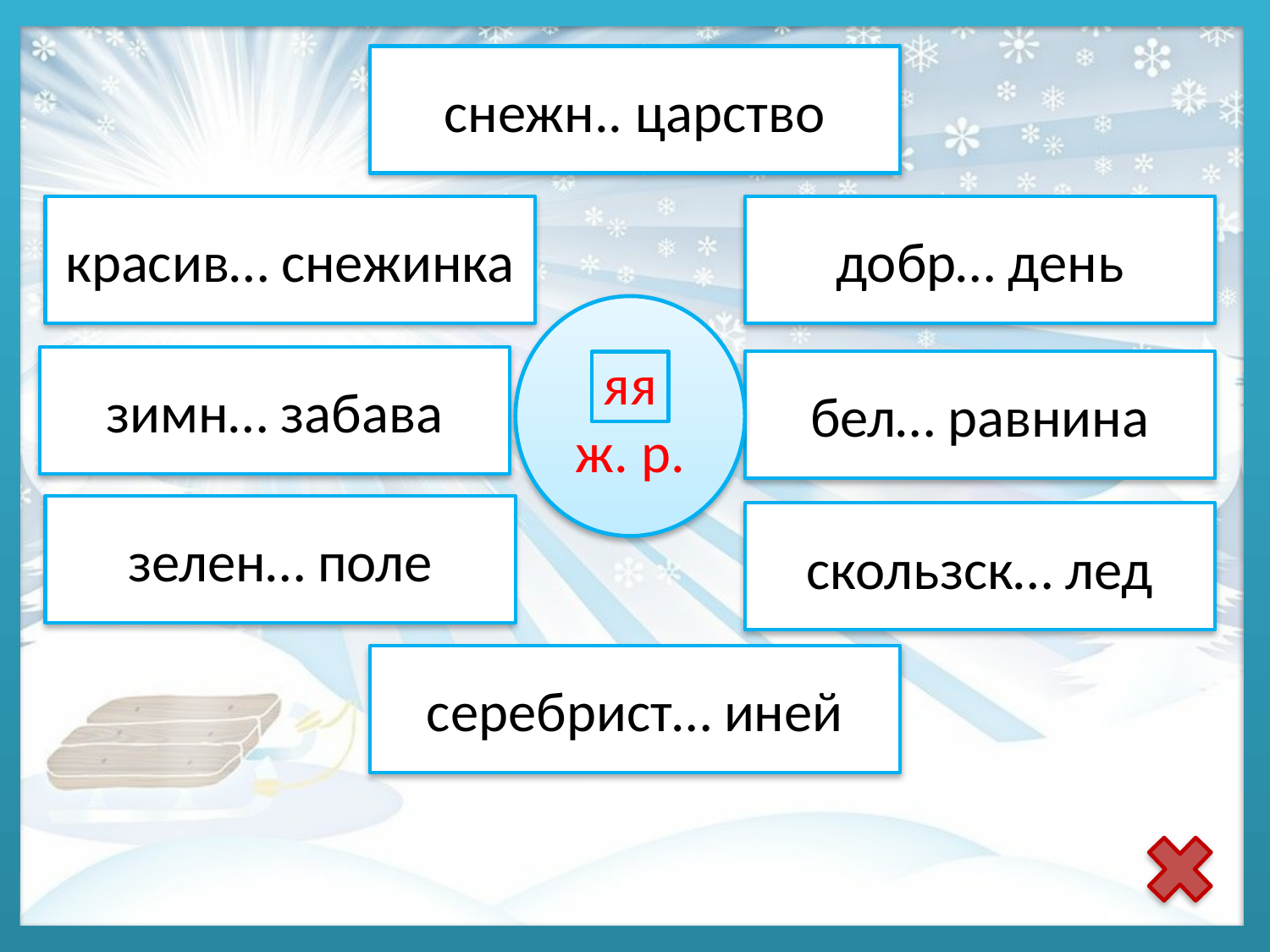

снежн.. царство
красив… снежинка
добр… день
яя
ж. р.
зимн… забава

бел… равнина
зелен… поле
скользск… лед
серебрист… иней